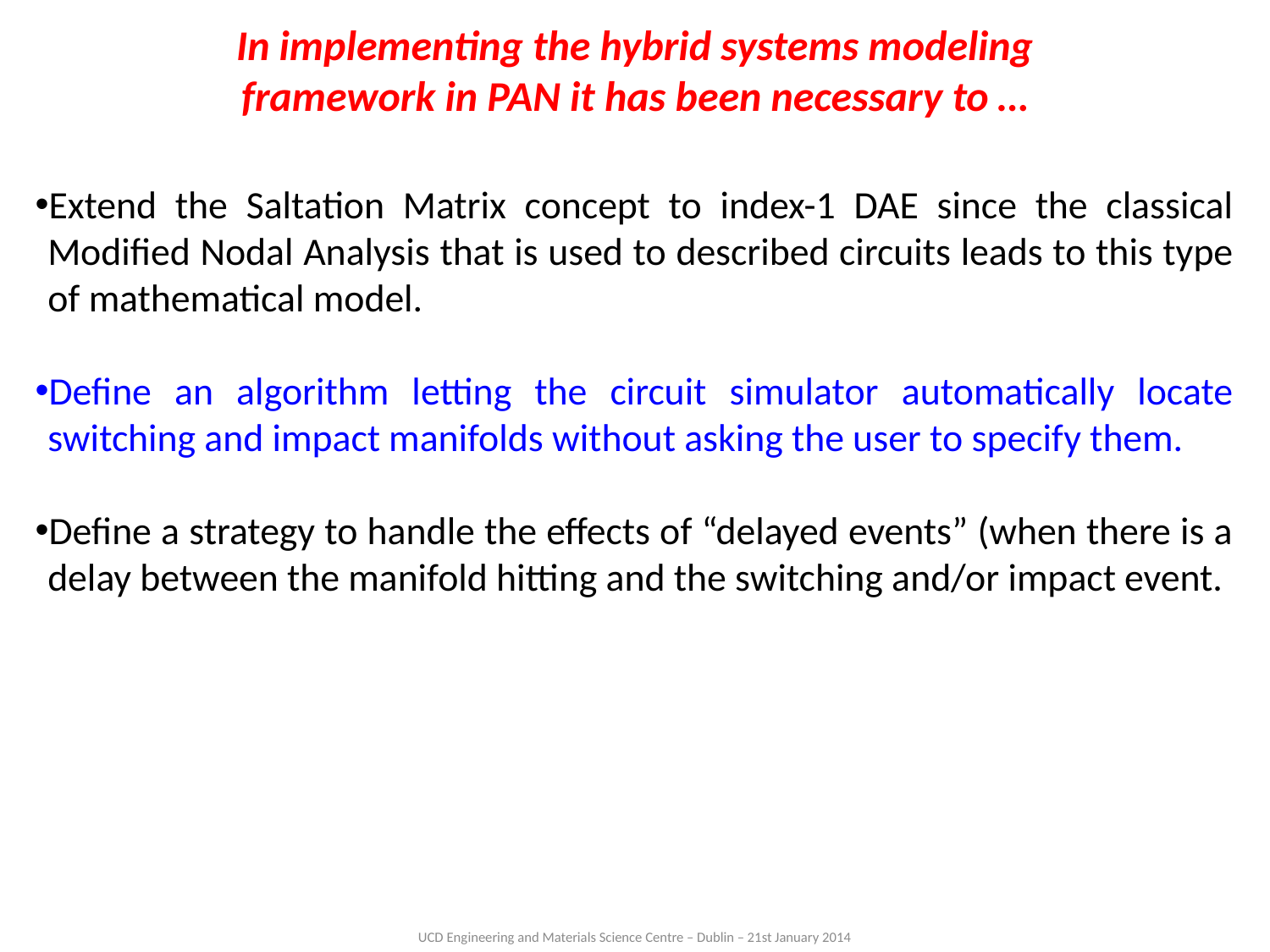

# In implementing the hybrid systems modeling framework in PAN it has been necessary to …

Extend the Saltation Matrix concept to index-1 DAE since the classical Modified Nodal Analysis that is used to described circuits leads to this type of mathematical model.

Define an algorithm letting the circuit simulator automatically locate switching and impact manifolds without asking the user to specify them.

Define a strategy to handle the effects of “delayed events” (when there is a delay between the manifold hitting and the switching and/or impact event.
UCD Engineering and Materials Science Centre – Dublin – 21st January 2014